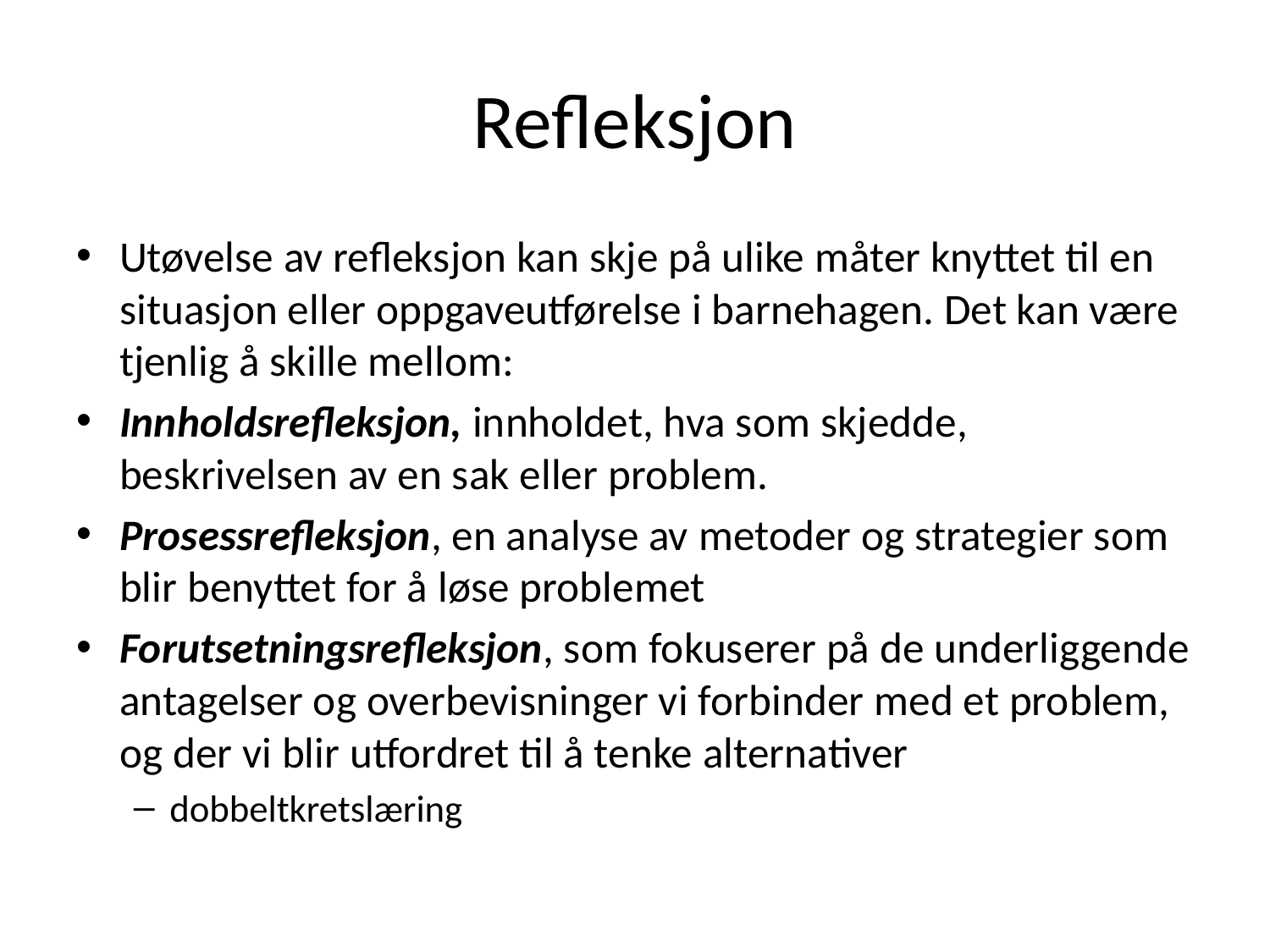

# Refleksjon
Utøvelse av refleksjon kan skje på ulike måter knyttet til en situasjon eller oppgaveutførelse i barnehagen. Det kan være tjenlig å skille mellom:
Innholdsrefleksjon, innholdet, hva som skjedde, beskrivelsen av en sak eller problem.
Prosessrefleksjon, en analyse av metoder og strategier som blir benyttet for å løse problemet
Forutsetningsrefleksjon, som fokuserer på de underliggende antagelser og overbevisninger vi forbinder med et problem, og der vi blir utfordret til å tenke alternativer
dobbeltkretslæring